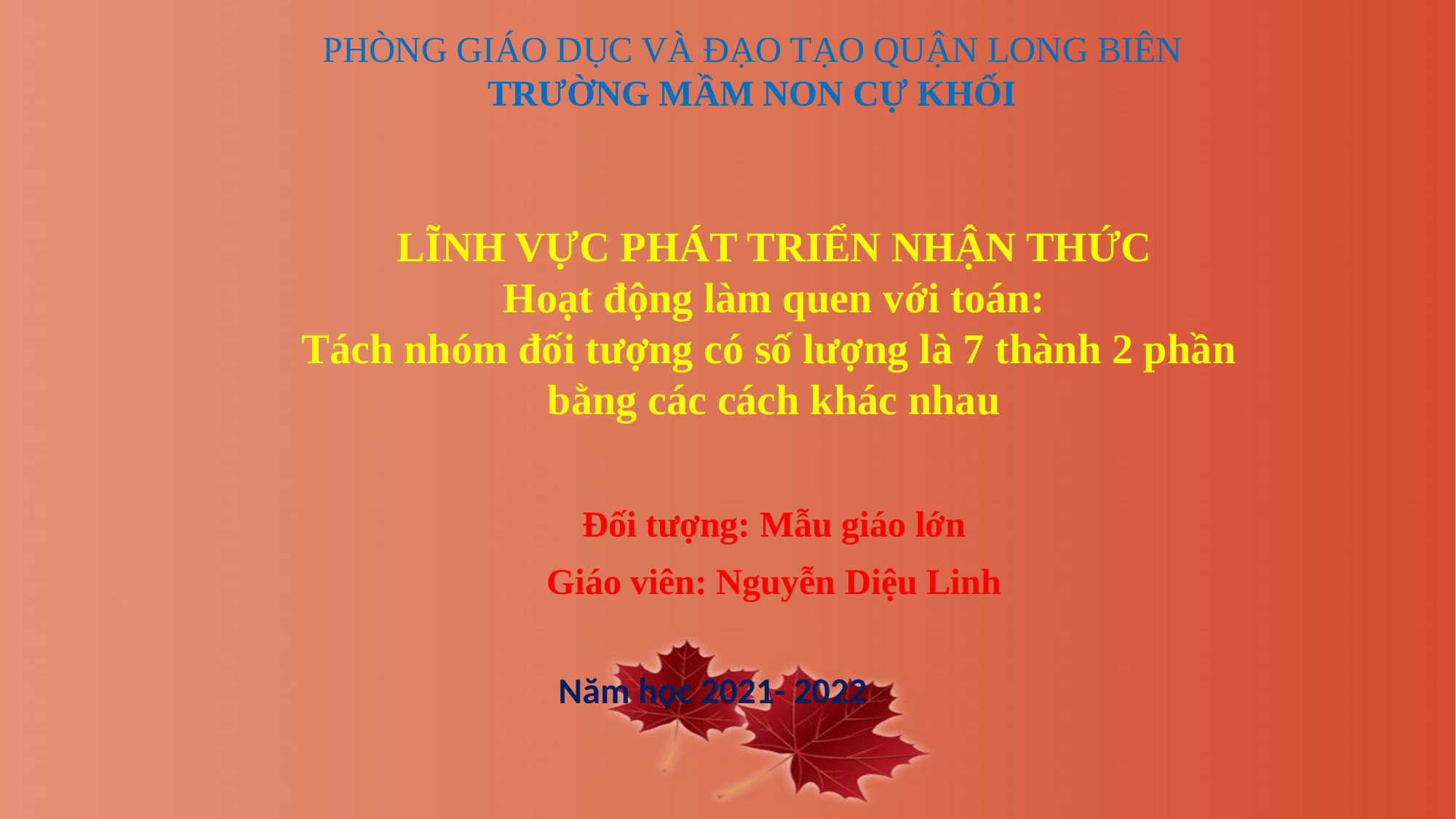

PHÒNG GIÁO DỤC VÀ ĐẠO TẠO QUẬN LONG BIÊN
TRƯỜNG MẦM NON CỰ KHỐI
LĨNH VỰC PHÁT TRIỂN NHẬN THỨC
Hoạt động làm quen với toán:
Tách nhóm đối tượng có số lượng là 7 thành 2 phần
bằng các cách khác nhau
Đối tượng: Mẫu giáo lớn
Giáo viên: Nguyễn Diệu Linh
Năm học 2021- 2022